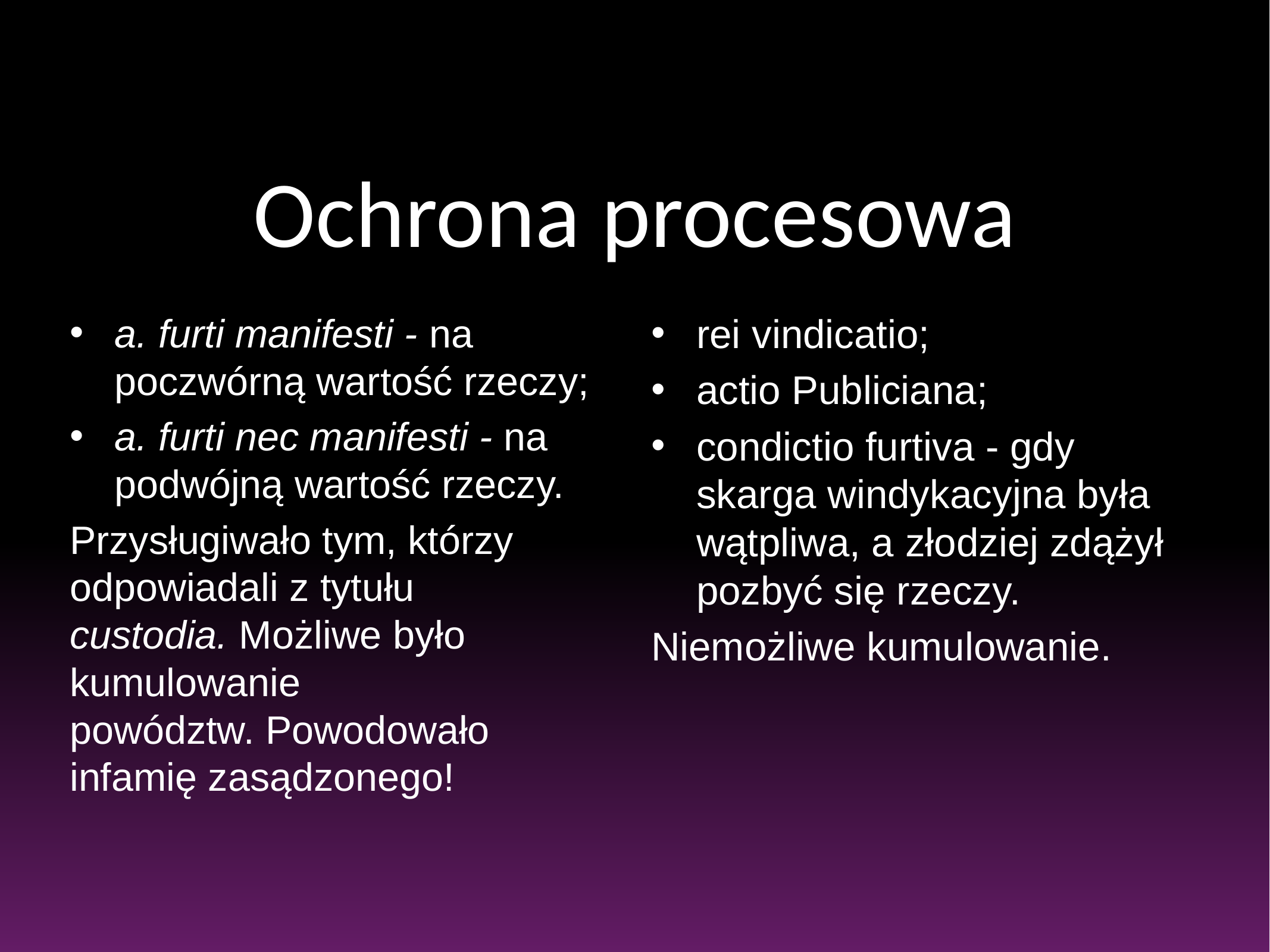

# Ochrona procesowa
a. furti manifesti - na poczwórną wartość rzeczy;
a. furti nec manifesti - na podwójną wartość rzeczy.
Przysługiwało tym, którzy odpowiadali z tytułu custodia. Możliwe było kumulowanie powództw. Powodowało infamię zasądzonego!
rei vindicatio;
actio Publiciana;
condictio furtiva - gdy skarga windykacyjna była wątpliwa, a złodziej zdążył pozbyć się rzeczy.
Niemożliwe kumulowanie.
Powództwa penalne (actiones poenales) - kary prywatne dla poszkodowanego: